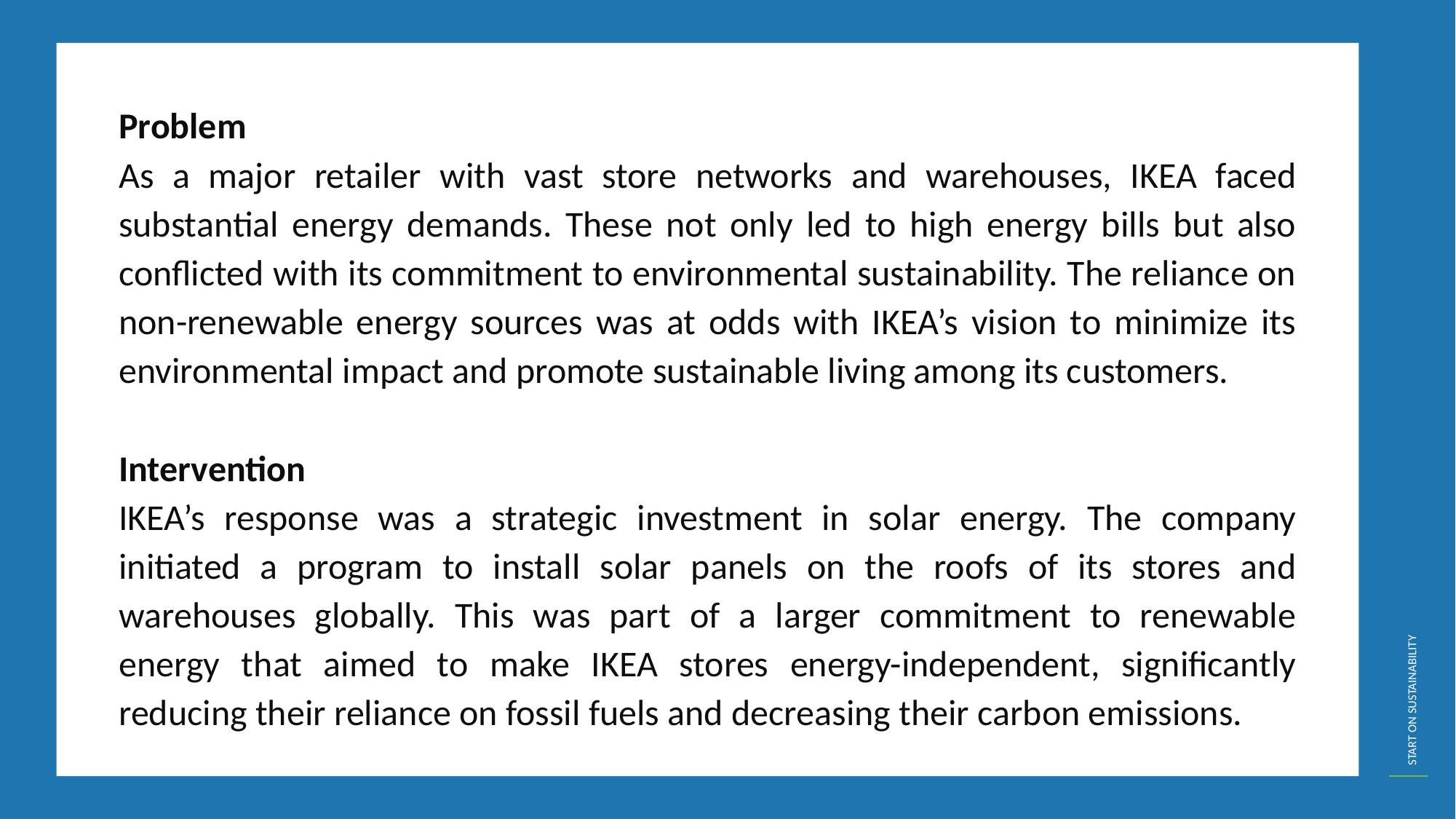

Problem
As a major retailer with vast store networks and warehouses, IKEA faced substantial energy demands. These not only led to high energy bills but also conflicted with its commitment to environmental sustainability. The reliance on non-renewable energy sources was at odds with IKEA’s vision to minimize its environmental impact and promote sustainable living among its customers.

Intervention
IKEA’s response was a strategic investment in solar energy. The company initiated a program to install solar panels on the roofs of its stores and warehouses globally. This was part of a larger commitment to renewable energy that aimed to make IKEA stores energy-independent, significantly reducing their reliance on fossil fuels and decreasing their carbon emissions.